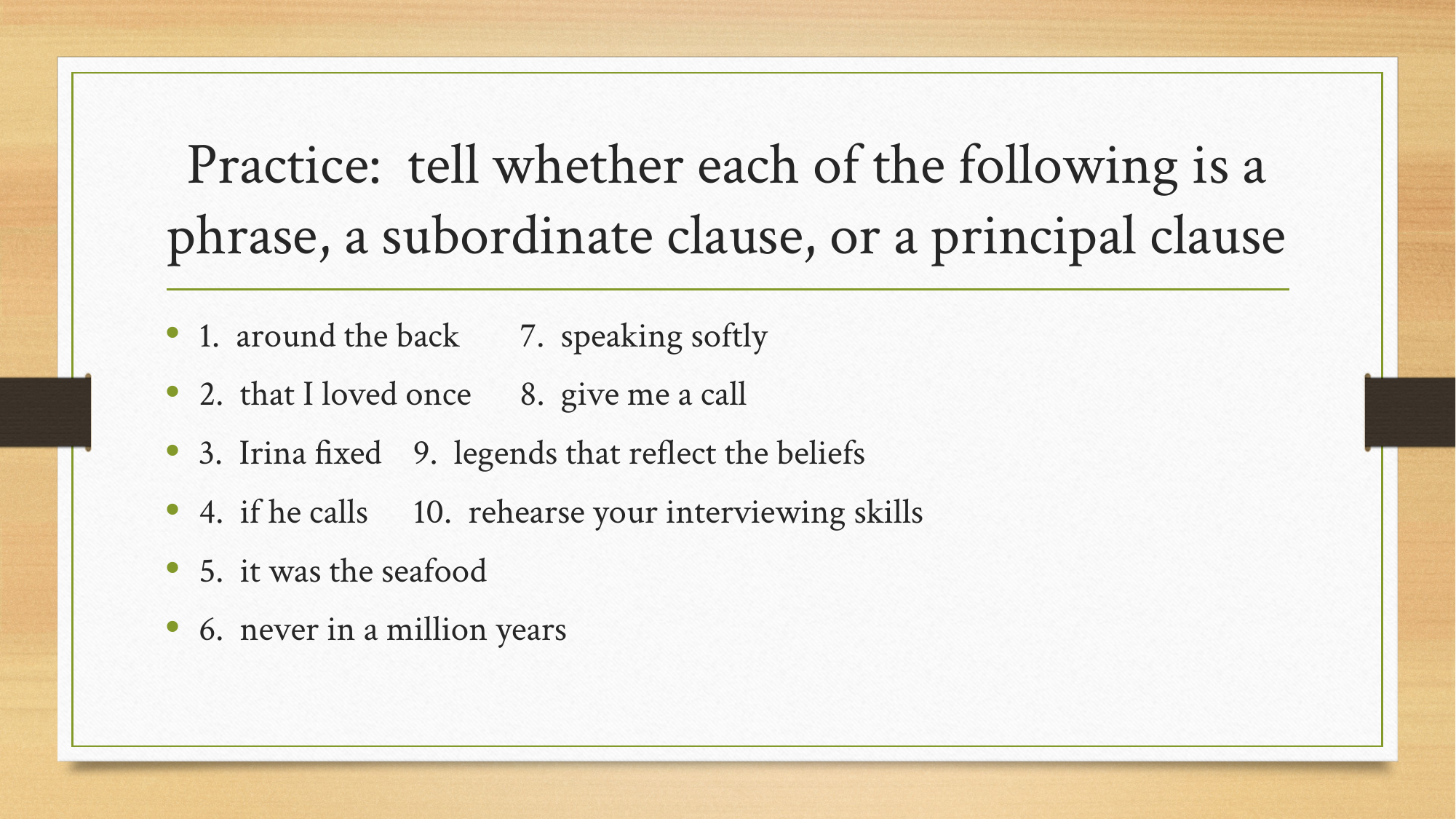

# Practice:  tell whether each of the following is a phrase, a subordinate clause, or a principal clause
1.  around the back						7.  speaking softly
2.  that I loved once						8.  give me a call
3.  Irina fixed							9.  legends that reflect the beliefs
4.  if he calls								10.  rehearse your interviewing skills
5.  it was the seafood
6.  never in a million years